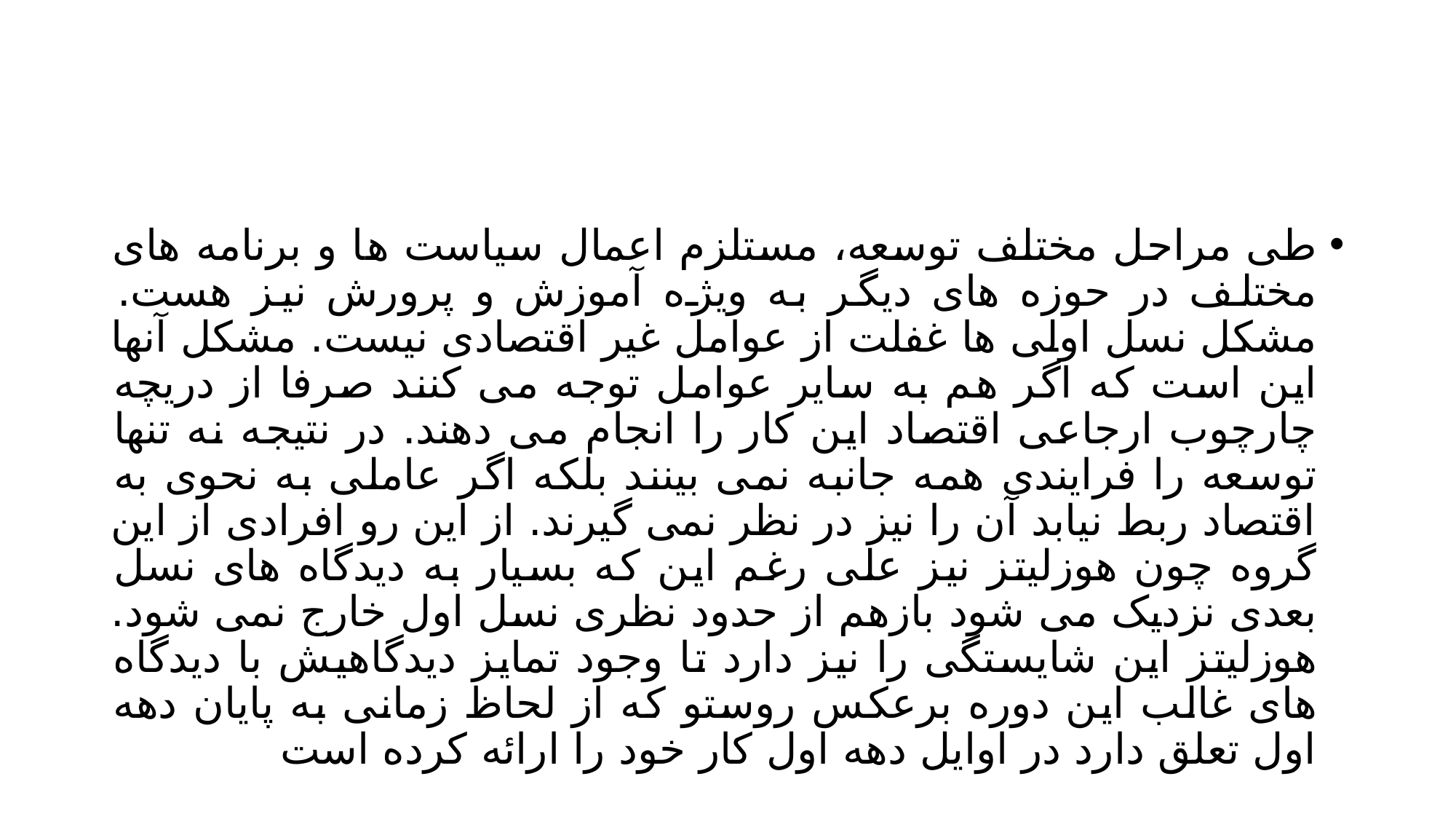

#
طی مراحل مختلف توسعه، مستلزم اعمال سیاست ها و برنامه های مختلف در حوزه های دیگر به ویژه آموزش و پرورش نیز هست. مشکل نسل اولی ها غفلت از عوامل غیر اقتصادی نیست. مشکل آنها این است که اگر هم به سایر عوامل توجه می کنند صرفا از دریچه چارچوب ارجاعی اقتصاد این کار را انجام می دهند. در نتیجه نه تنها توسعه را فرایندی همه جانبه نمی بینند بلکه اگر عاملی به نحوی به اقتصاد ربط نیابد آن را نیز در نظر نمی گیرند. از این رو افرادی از این گروه چون هوزلیتز نیز علی رغم این که بسیار به دیدگاه های نسل بعدی نزدیک می شود بازهم از حدود نظری نسل اول خارج نمی شود. هوزلیتز این شایستگی را نیز دارد تا وجود تمایز دیدگاهیش با دیدگاه های غالب این دوره برعکس روستو که از لحاظ زمانی به پایان دهه اول تعلق دارد در اوایل دهه اول کار خود را ارائه کرده است